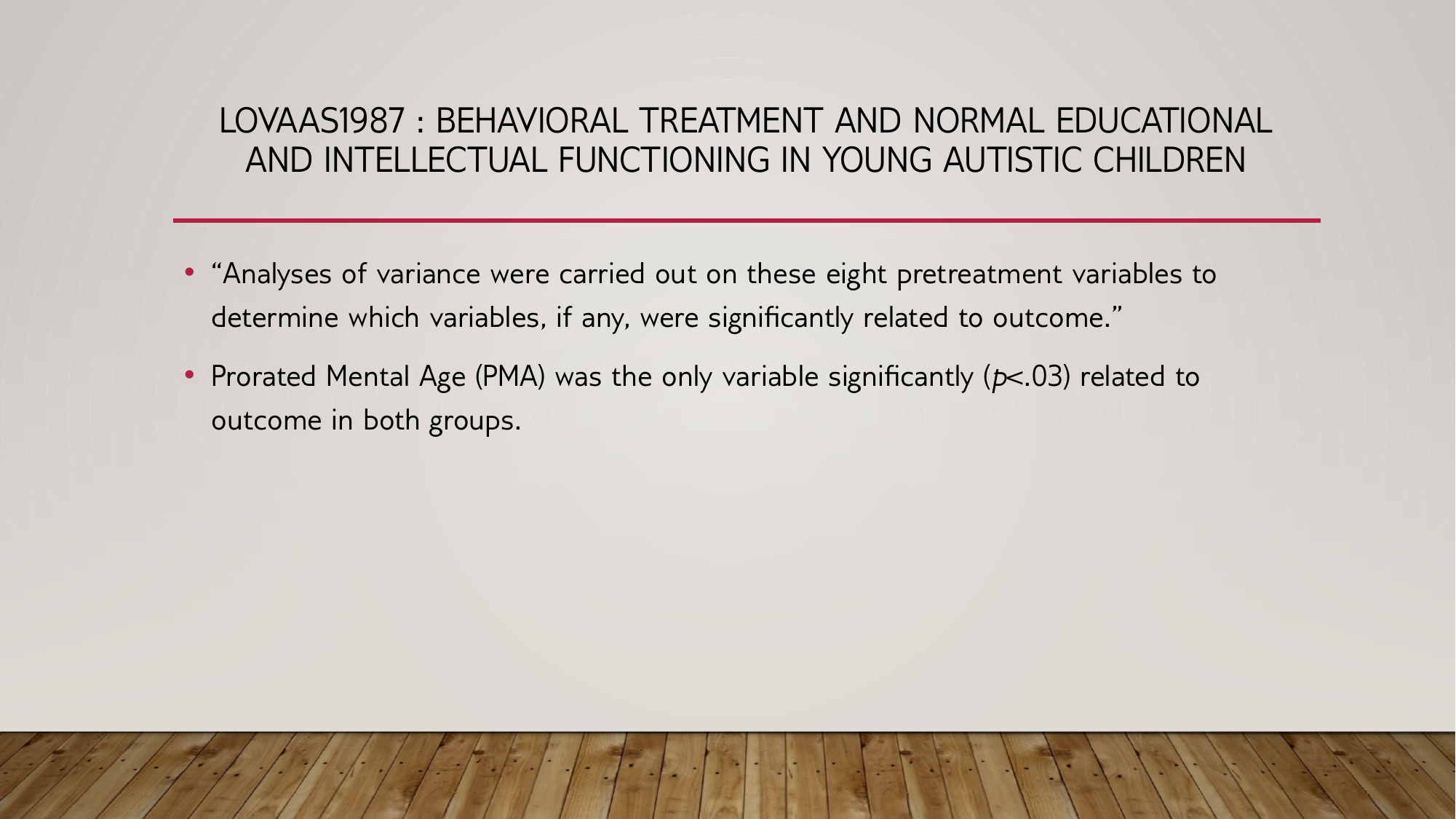

# Lovaas1987 : Behavioral Treatment and Normal Educational and Intellectual Functioning in Young Autistic Children
“Analyses of variance were carried out on these eight pretreatment variables to determine which variables, if any, were significantly related to outcome.”
Prorated Mental Age (PMA) was the only variable significantly (p<.03) related to outcome in both groups.